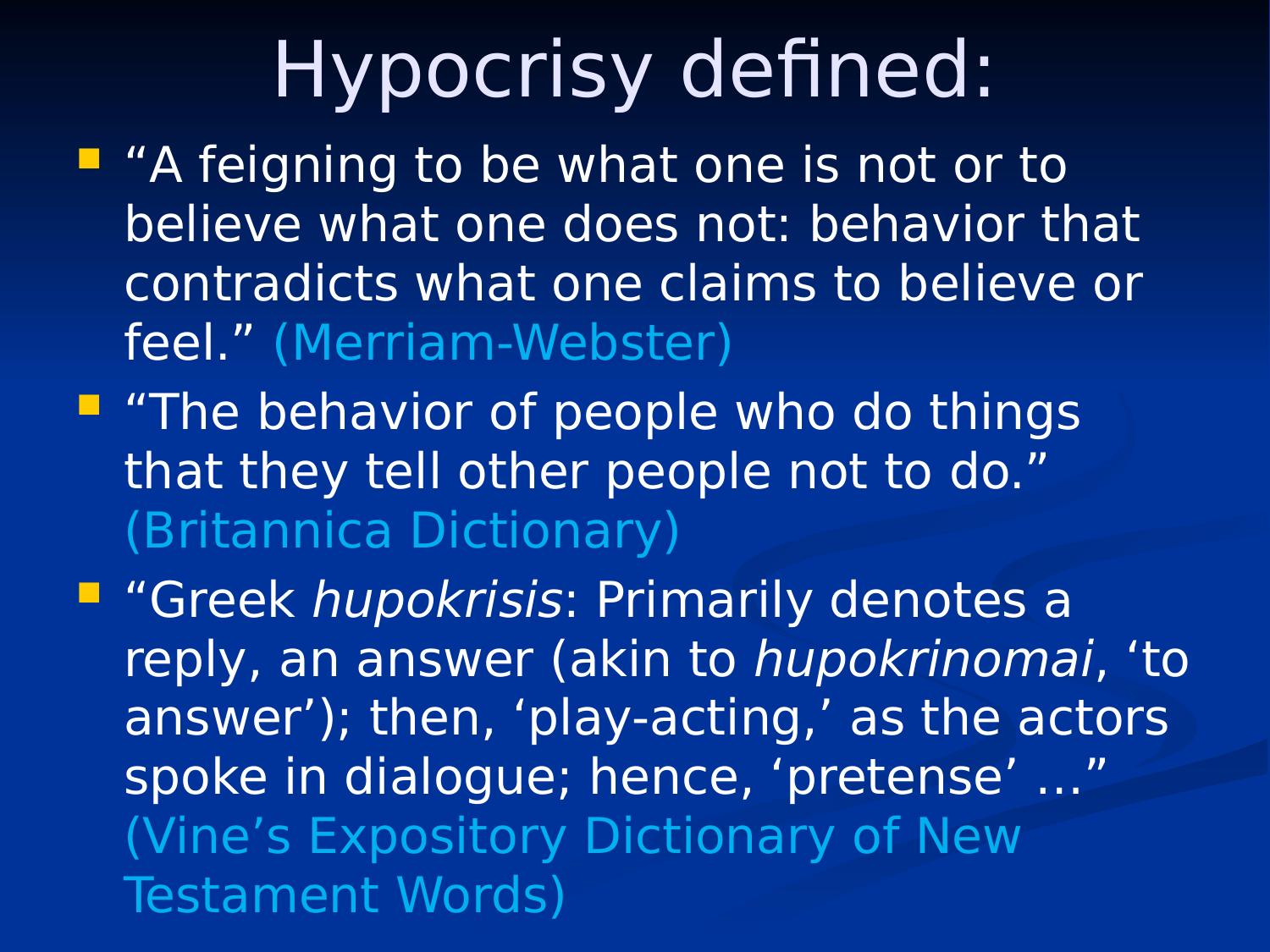

# Hypocrisy defined:
“A feigning to be what one is not or to believe what one does not: behavior that contradicts what one claims to believe or feel.” (Merriam-Webster)
“The behavior of people who do things that they tell other people not to do.” (Britannica Dictionary)
“Greek hupokrisis: Primarily denotes a reply, an answer (akin to hupokrinomai, ‘to answer’); then, ‘play-acting,’ as the actors spoke in dialogue; hence, ‘pretense’ …” (Vine’s Expository Dictionary of New Testament Words)